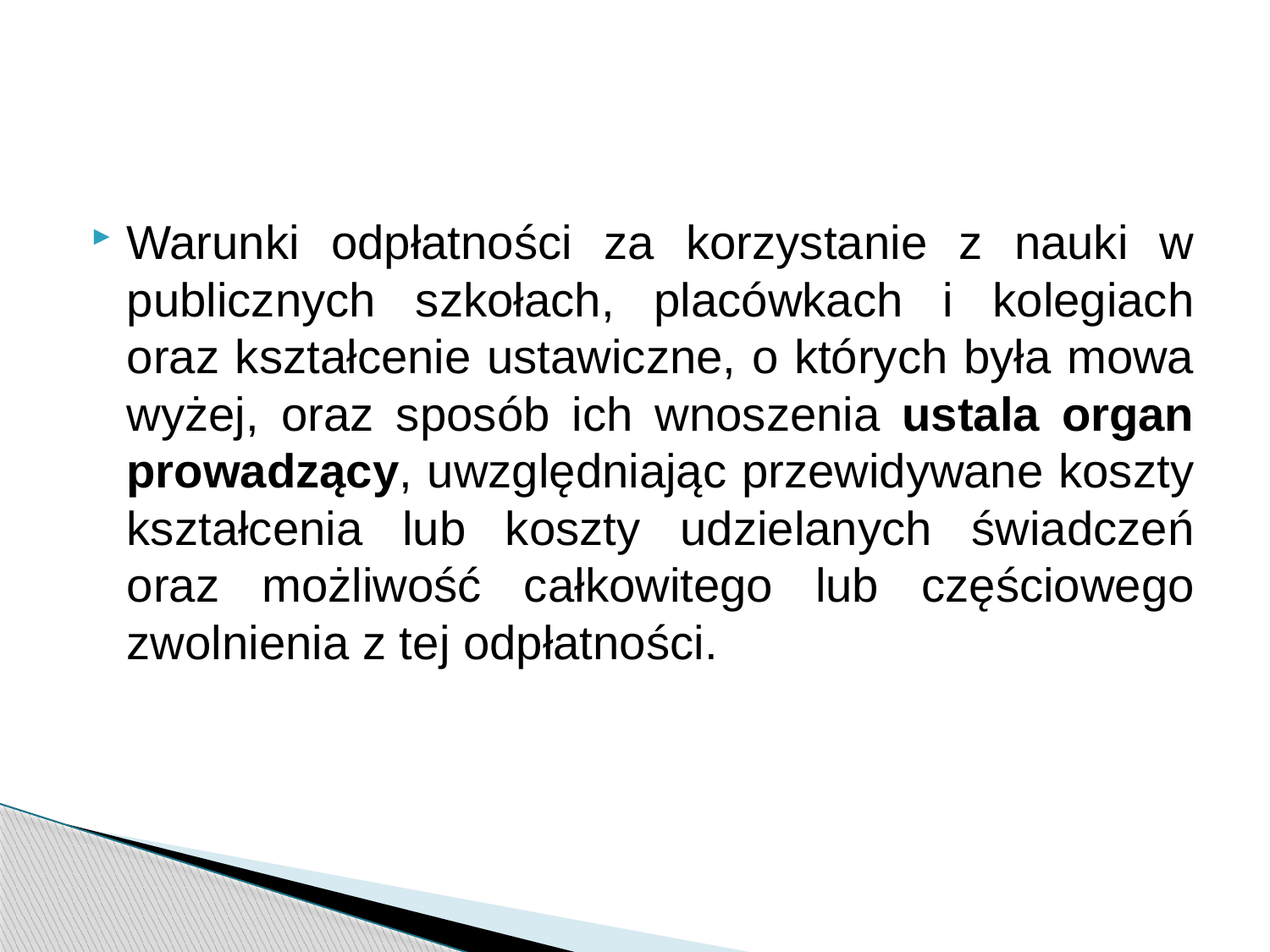

#
Warunki odpłatności za korzystanie z nauki w publicznych szkołach, placówkach i kolegiach oraz kształcenie ustawiczne, o których była mowa wyżej, oraz sposób ich wnoszenia ustala organ prowadzący, uwzględniając przewidywane koszty kształcenia lub koszty udzielanych świadczeń oraz możliwość całkowitego lub częściowego zwolnienia z tej odpłatności.